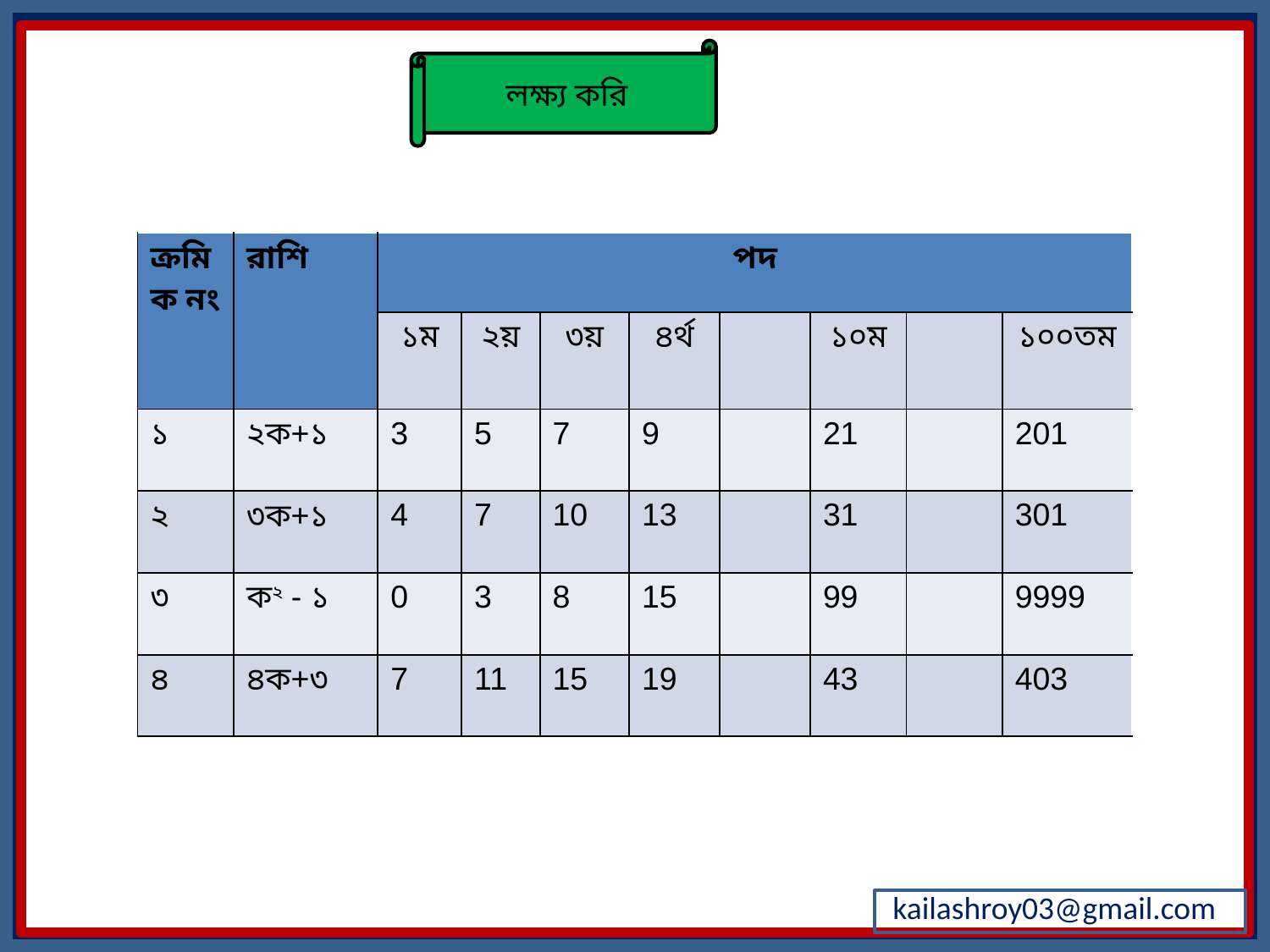

লক্ষ্য করি
| ক্রমিক নং | রাশি | পদ |  |  |  |  |  |  |  |
| --- | --- | --- | --- | --- | --- | --- | --- | --- | --- |
|  |  | ১ম | ২য় | ৩য় | ৪র্থ |  | ১০ম |  | ১০০তম |
| ১ | ২ক+১ | 3 | 5 | 7 | 9 |  | 21 |  | 201 |
| ২ | ৩ক+১ | 4 | 7 | 10 | 13 |  | 31 |  | 301 |
| ৩ | ক২ - ১ | 0 | 3 | 8 | 15 |  | 99 |  | 9999 |
| ৪ | ৪ক+৩ | 7 | 11 | 15 | 19 |  | 43 |  | 403 |